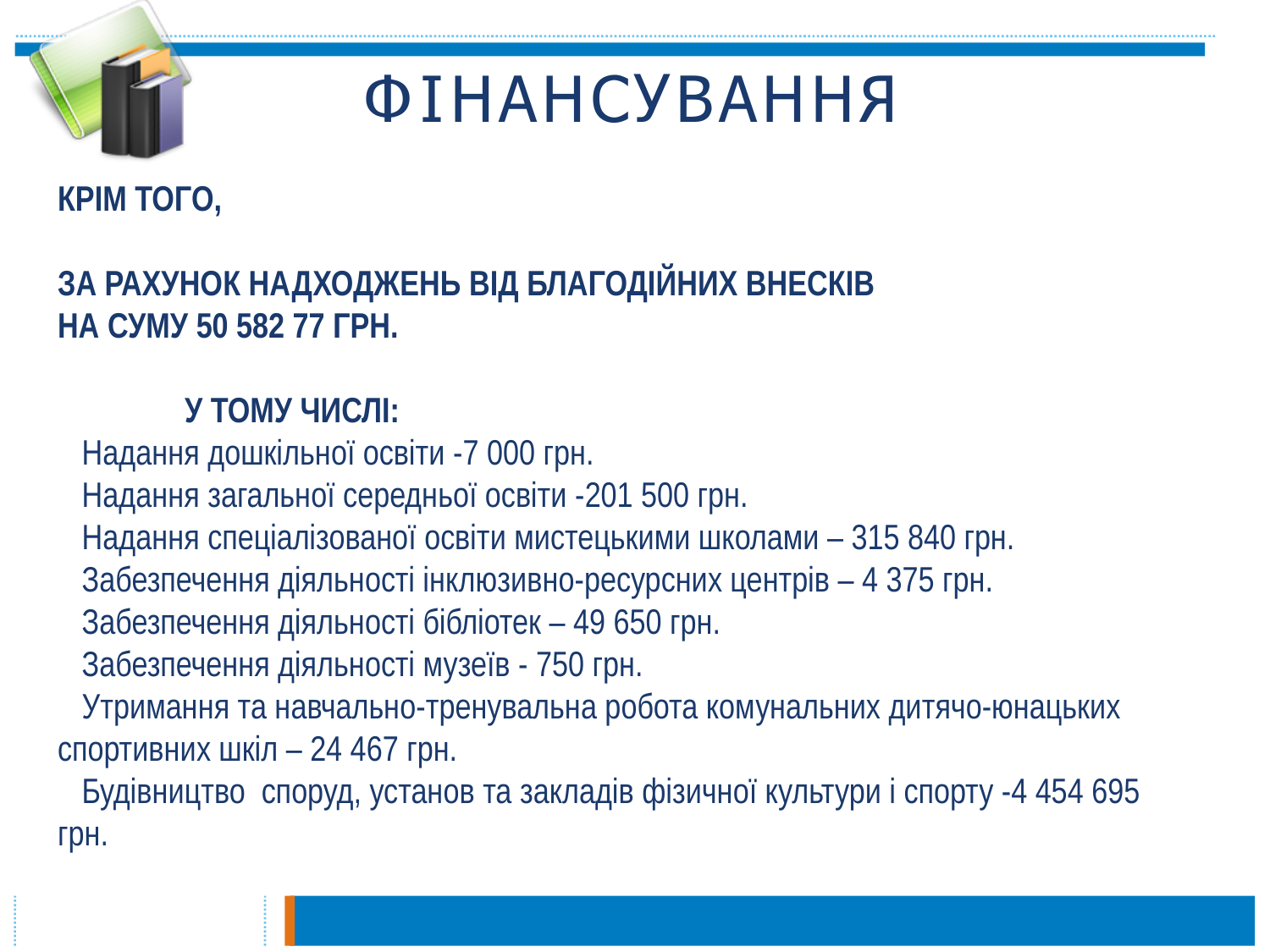

# ФІНАНСУВАННЯ
КРІМ ТОГО,

ЗА РАХУНОК НАДХОДЖЕНЬ ВІД БЛАГОДІЙНИХ ВНЕСКІВ
НА СУМУ 50 582 77 ГРН.

      	У ТОМУ ЧИСЛІ:
   Надання дошкільної освіти -7 000 грн.
   Надання загальної середньої освіти -201 500 грн.
   Надання спеціалізованої освіти мистецькими школами – 315 840 грн.
   Забезпечення діяльності інклюзивно-ресурсних центрів – 4 375 грн.
   Забезпечення діяльності бібліотек – 49 650 грн.
   Забезпечення діяльності музеїв - 750 грн.
   Утримання та навчально-тренувальна робота комунальних дитячо-юнацьких  спортивних шкіл – 24 467 грн.
   Будівництво  споруд, установ та закладів фізичної культури і спорту -4 454 695 грн.